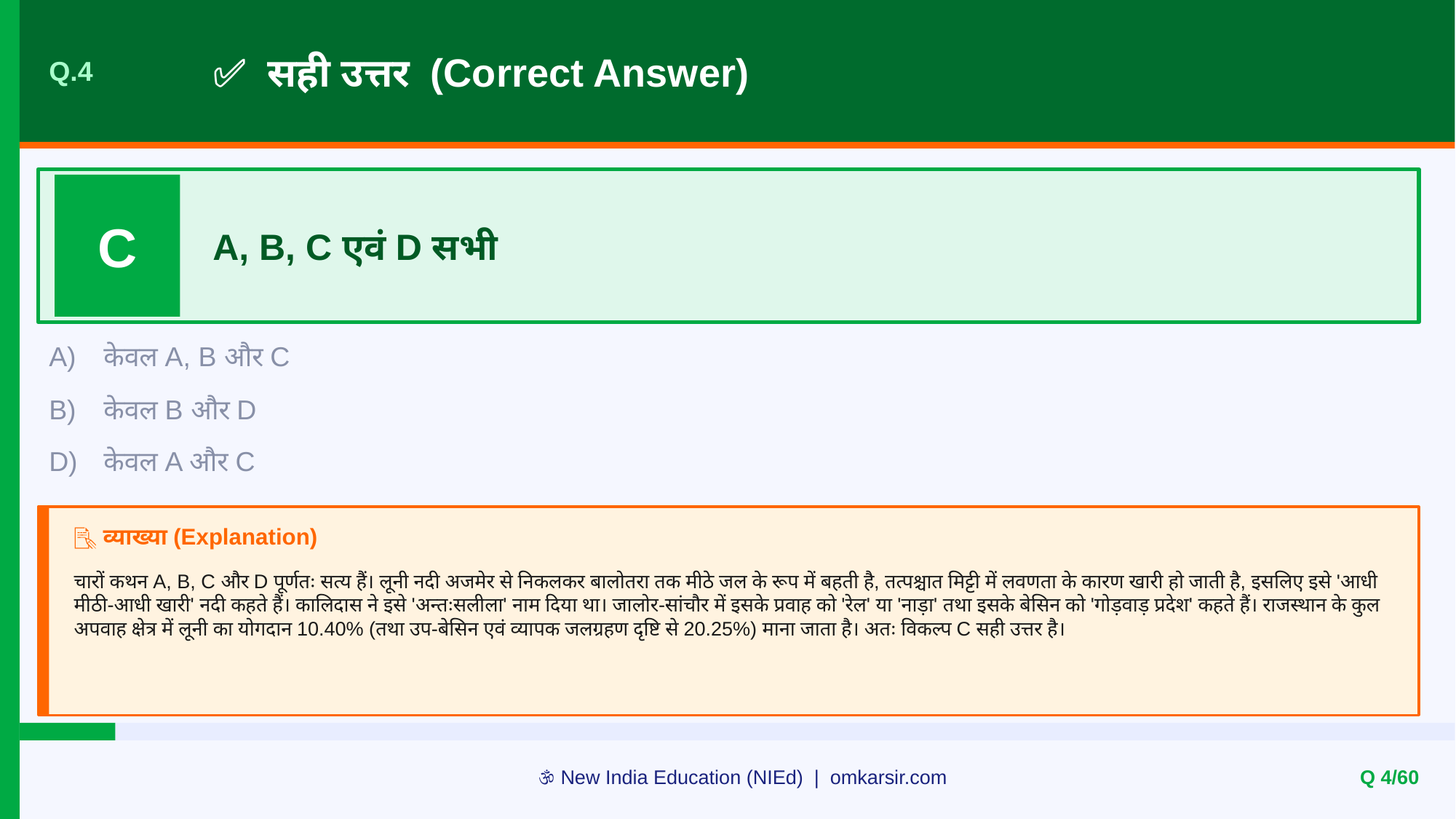

✅  सही उत्तर  (Correct Answer)
Q.4

C
A, B, C एवं D सभी
A)
केवल A, B और C
B)
केवल B और D
D)
केवल A और C

📝 व्याख्या (Explanation)
चारों कथन A, B, C और D पूर्णतः सत्य हैं। लूनी नदी अजमेर से निकलकर बालोतरा तक मीठे जल के रूप में बहती है, तत्पश्चात मिट्टी में लवणता के कारण खारी हो जाती है, इसलिए इसे 'आधी मीठी-आधी खारी' नदी कहते हैं। कालिदास ने इसे 'अन्तःसलीला' नाम दिया था। जालोर-सांचौर में इसके प्रवाह को 'रेल' या 'नाड़ा' तथा इसके बेसिन को 'गोड़वाड़ प्रदेश' कहते हैं। राजस्थान के कुल अपवाह क्षेत्र में लूनी का योगदान 10.40% (तथा उप-बेसिन एवं व्यापक जलग्रहण दृष्टि से 20.25%) माना जाता है। अतः विकल्प C सही उत्तर है।

🕉️ New India Education (NIEd)  |  omkarsir.com
Q 4/60